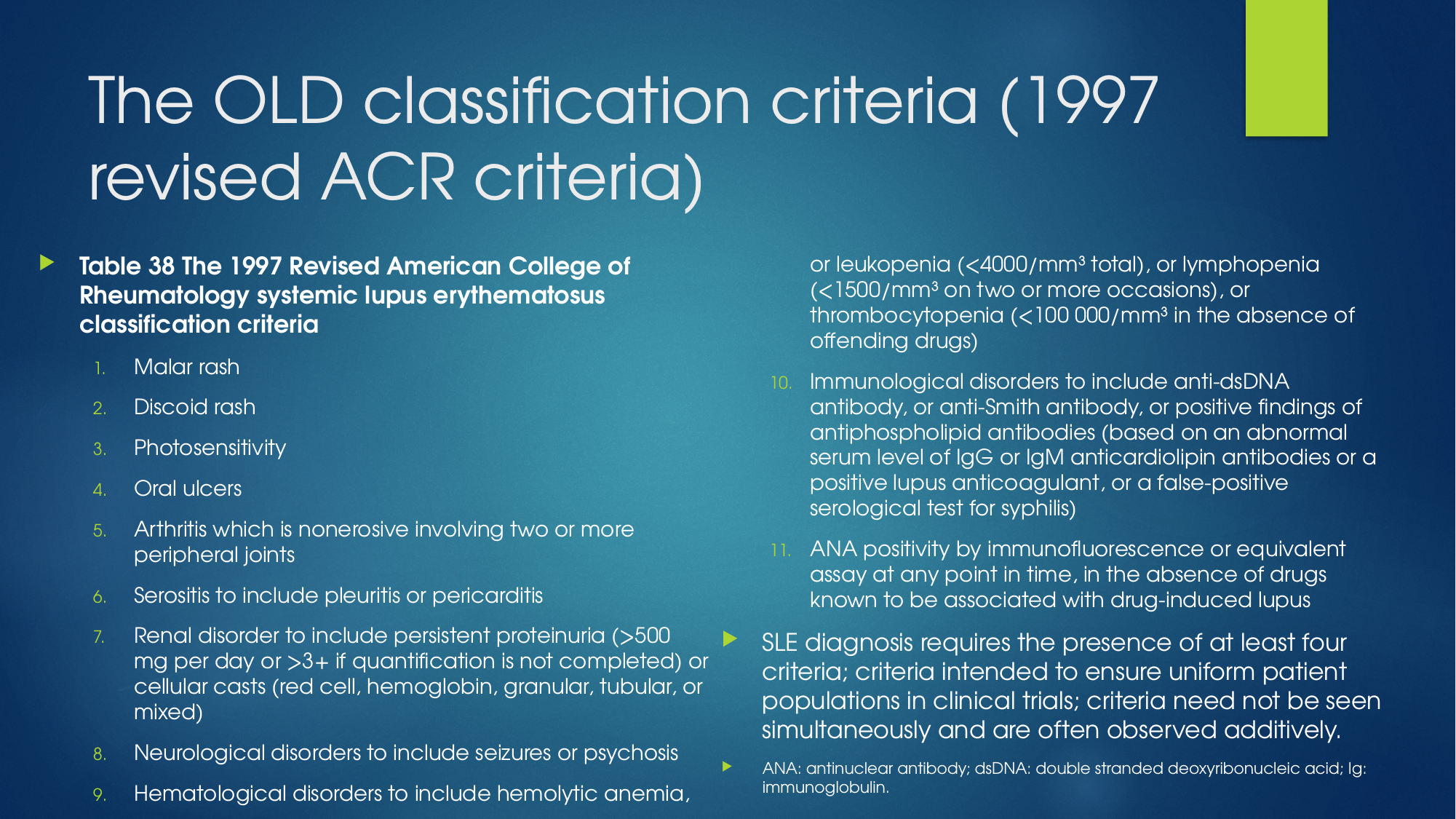

# The OLD classification criteria (1997 revised ACR criteria)
Table 38 The 1997 Revised American College of Rheumatology systemic lupus erythematosus classification criteria
Malar rash
Discoid rash
Photosensitivity
Oral ulcers
Arthritis which is nonerosive involving two or more peripheral joints
Serositis to include pleuritis or pericarditis
Renal disorder to include persistent proteinuria (>500
mg per day or >3+ if quantification is not completed) or cellular casts (red cell, hemoglobin, granular, tubular, or mixed)
Neurological disorders to include seizures or psychosis
Hematological disorders to include hemolytic anemia, or leukopenia (<4000/mm³ total), or lymphopenia (<1500/mm³ on two or more occasions), or thrombocytopenia (<100 000/mm³ in the absence of offending drugs)
Immunological disorders to include anti-dsDNA antibody, or anti-Smith antibody, or positive findings of antiphospholipid antibodies (based on an abnormal serum level of IgG or IgM anticardiolipin antibodies or a positive lupus anticoagulant, or a false-positive serological test for syphilis)
ANA positivity by immunofluorescence or equivalent assay at any point in time, in the absence of drugs known to be associated with drug-induced lupus
SLE diagnosis requires the presence of at least four criteria; criteria intended to ensure uniform patient populations in clinical trials; criteria need not be seen simultaneously and are often observed additively.
ANA: antinuclear antibody; dsDNA: double stranded deoxyribonucleic acid; Ig: immunoglobulin.